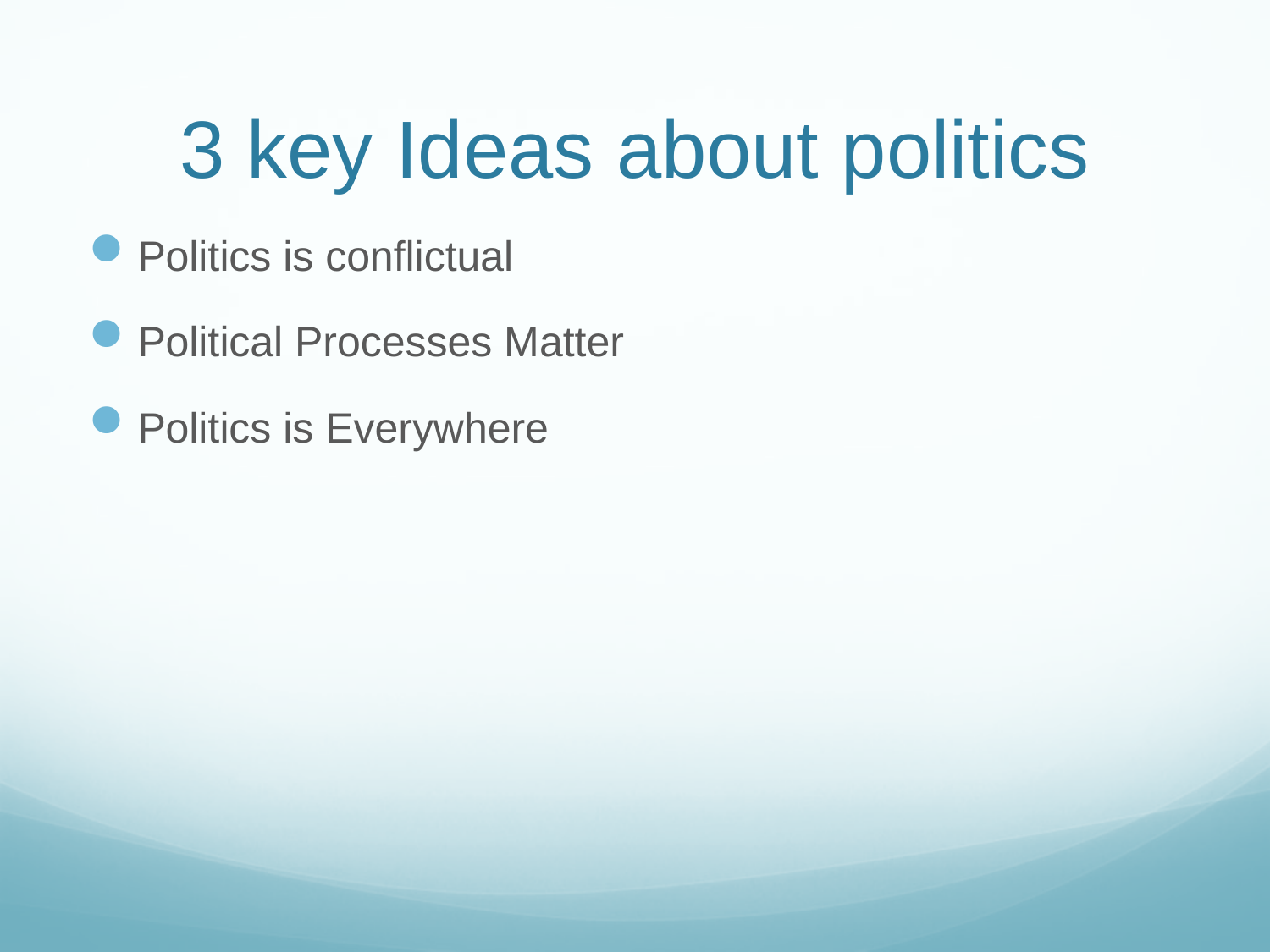

# 3 key Ideas about politics
Politics is conflictual
Political Processes Matter
Politics is Everywhere